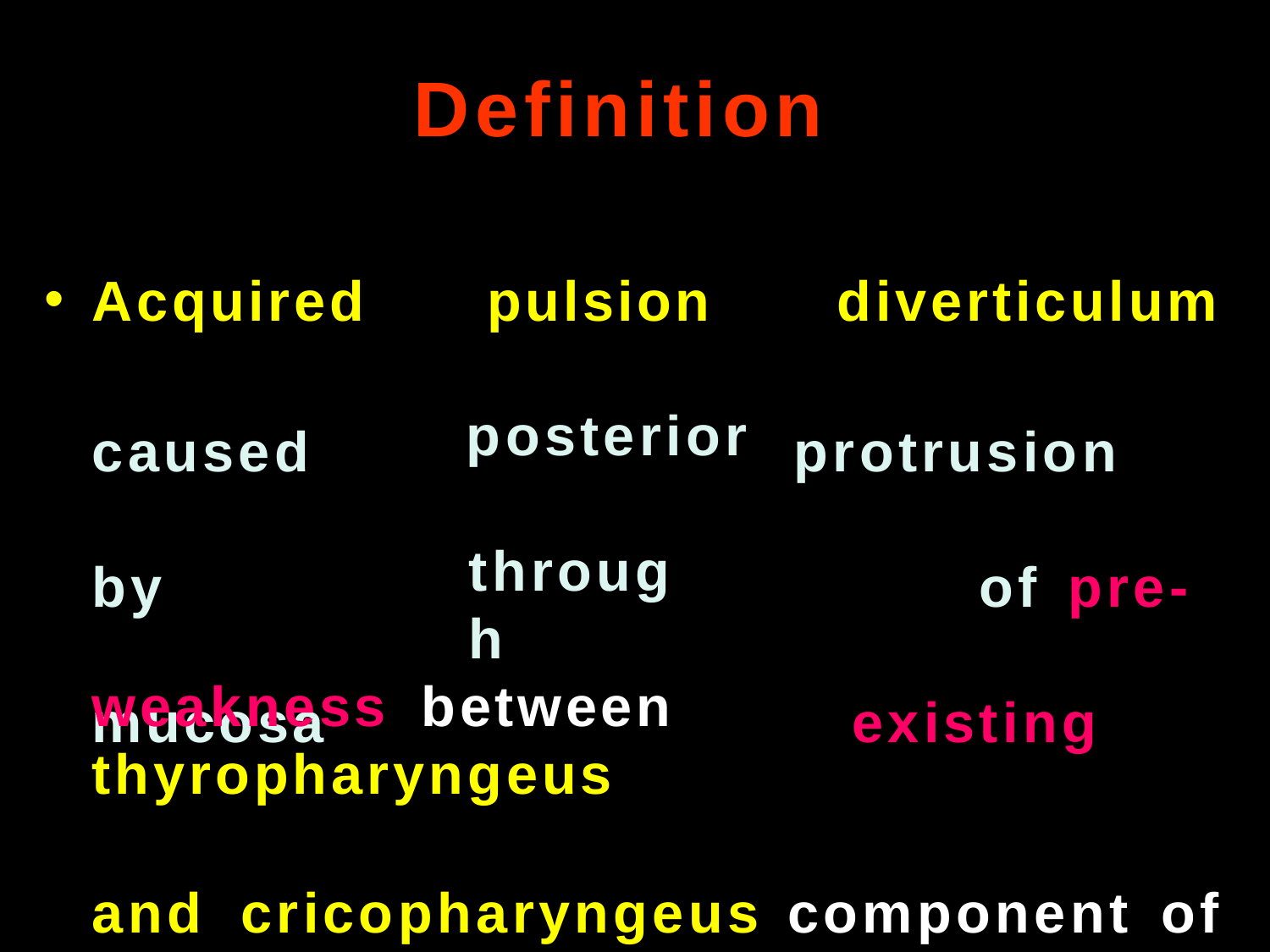

# Definition
Acquired
caused	by  mucosa
pulsion
diverticulum
protrusion	of  pre-existing
posterior
through
weakness	between	thyropharyngeus

and	cricopharyngeus	component	of